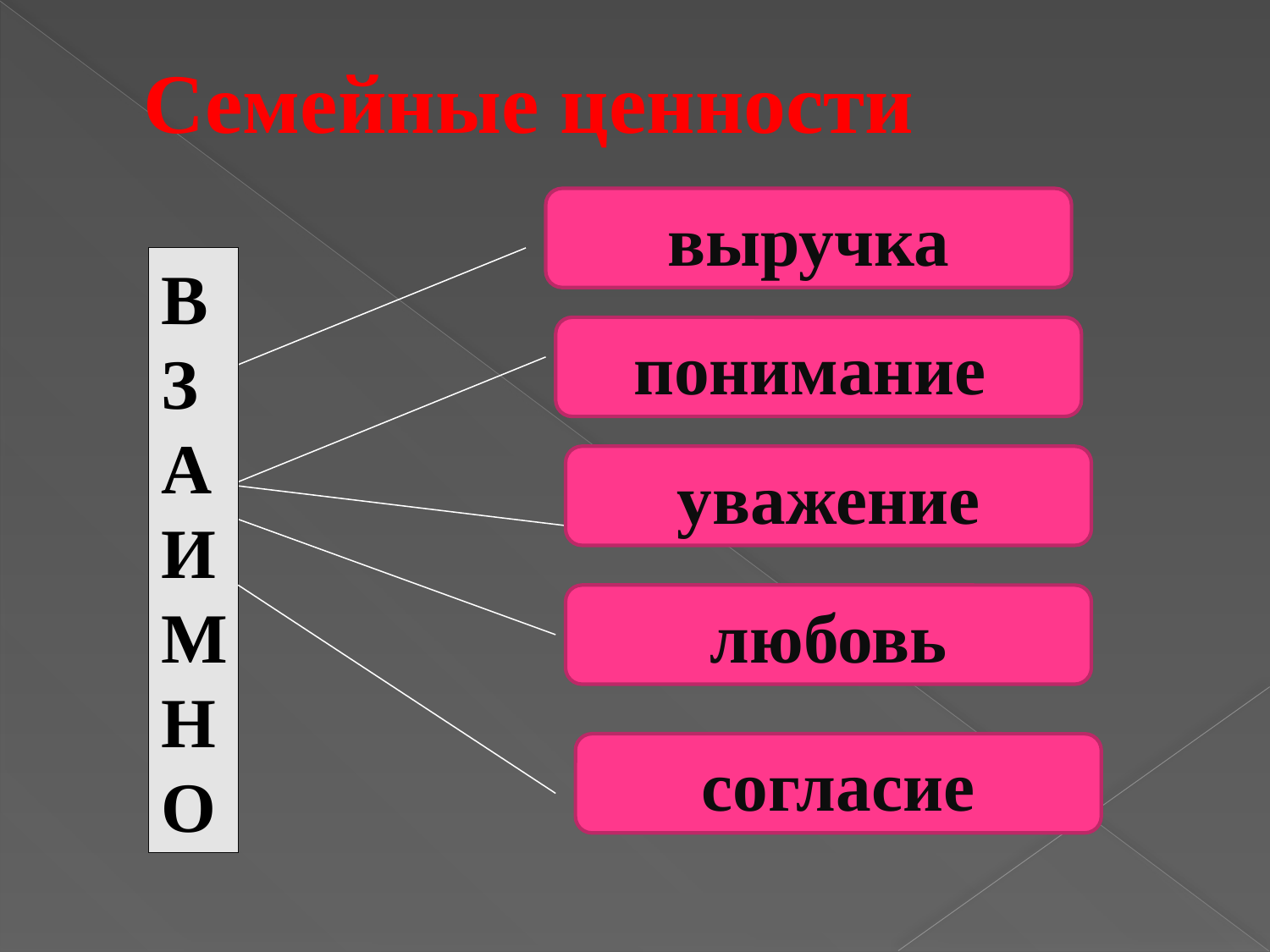

# Семейные ценности
выручка
В
ЗАИМ
Н
О

понимание
уважение
любовь
согласие